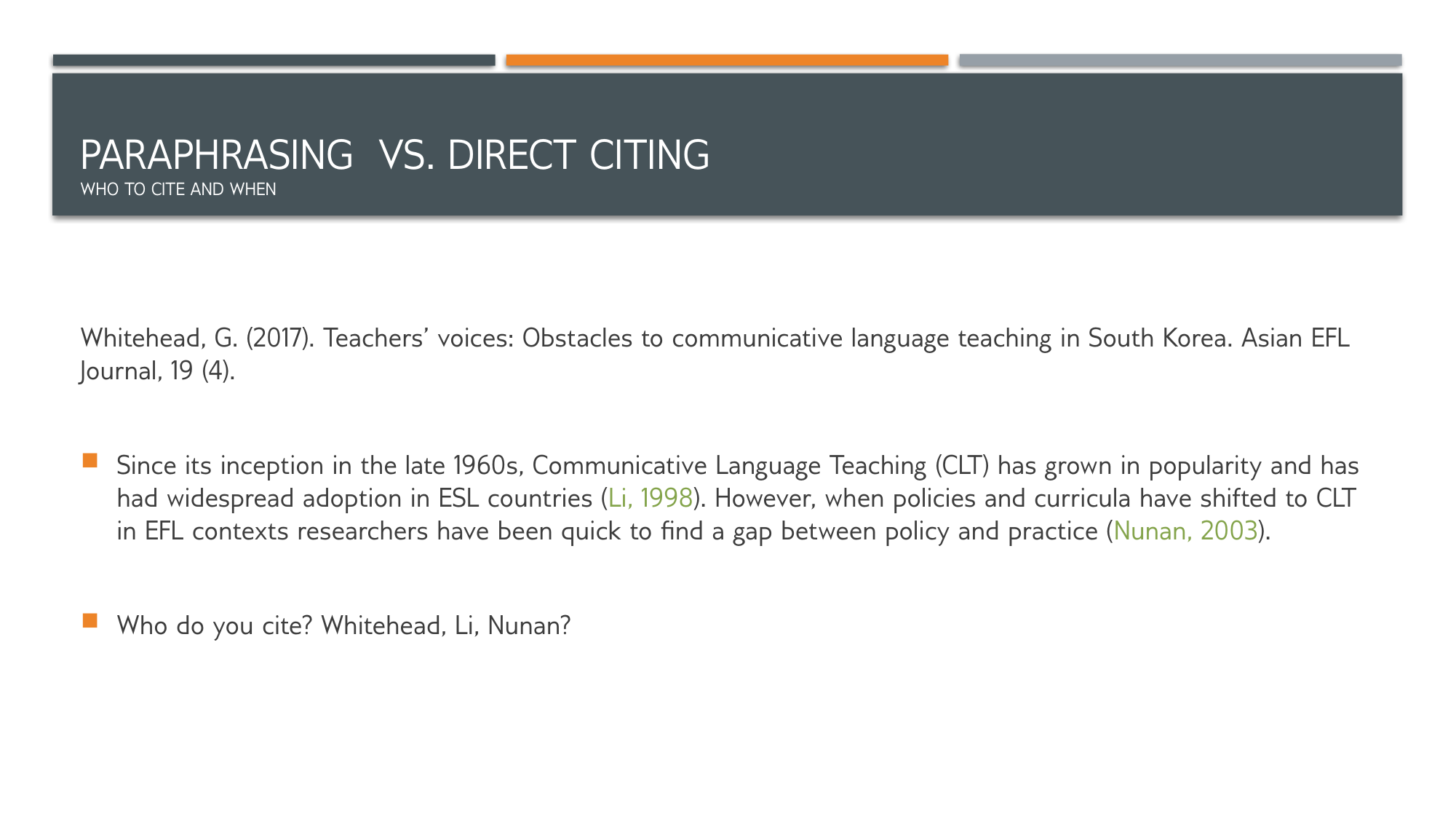

# Paraphrasing  vS. direct citing Who to cite and when
Whitehead, G. (2017). Teachers’ voices: Obstacles to communicative language teaching in South Korea. Asian EFL Journal, 19 (4).

Since its inception in the late 1960s, Communicative Language Teaching (CLT) has grown in popularity and has had widespread adoption in ESL countries (Li, 1998). However, when policies and curricula have shifted to CLT in EFL contexts researchers have been quick to find a gap between policy and practice (Nunan, 2003).

Who do you cite? Whitehead, Li, Nunan?